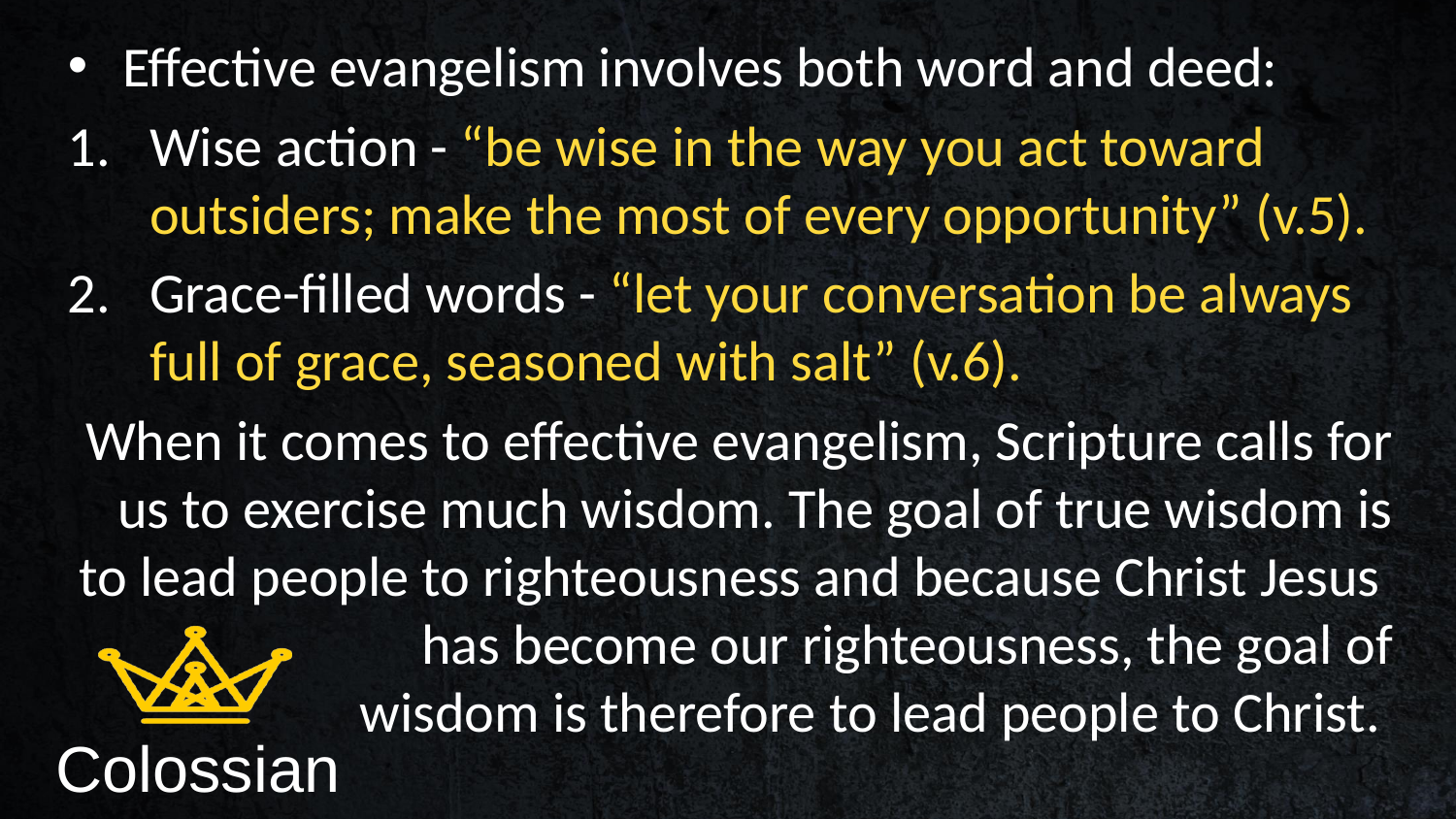

Effective evangelism involves both word and deed:
Wise action - “be wise in the way you act toward outsiders; make the most of every opportunity” (v.5).
Grace-filled words - “let your conversation be always full of grace, seasoned with salt” (v.6).
When it comes to effective evangelism, Scripture calls for us to exercise much wisdom. The goal of true wisdom is to lead people to righteousness and because Christ Jesus 		has become our righteousness, the goal of wisdom is therefore to lead people to Christ.